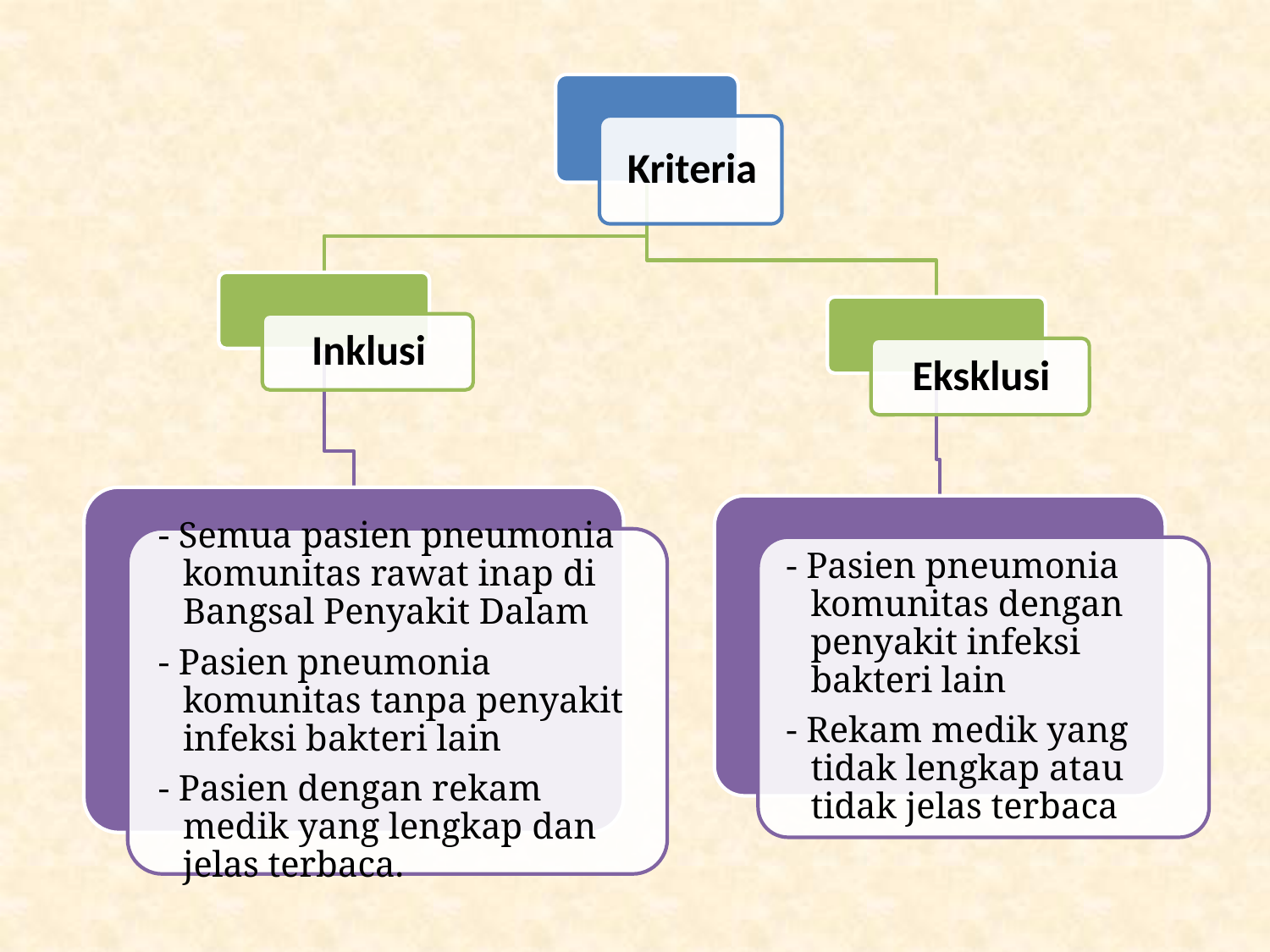

Kriteria
Inklusi
- Semua pasien pneumonia komunitas rawat inap di Bangsal Penyakit Dalam
- Pasien pneumonia komunitas tanpa penyakit infeksi bakteri lain
- Pasien dengan rekam medik yang lengkap dan jelas terbaca.
Eksklusi
- Pasien pneumonia komunitas dengan penyakit infeksi bakteri lain
- Rekam medik yang tidak lengkap atau tidak jelas terbaca